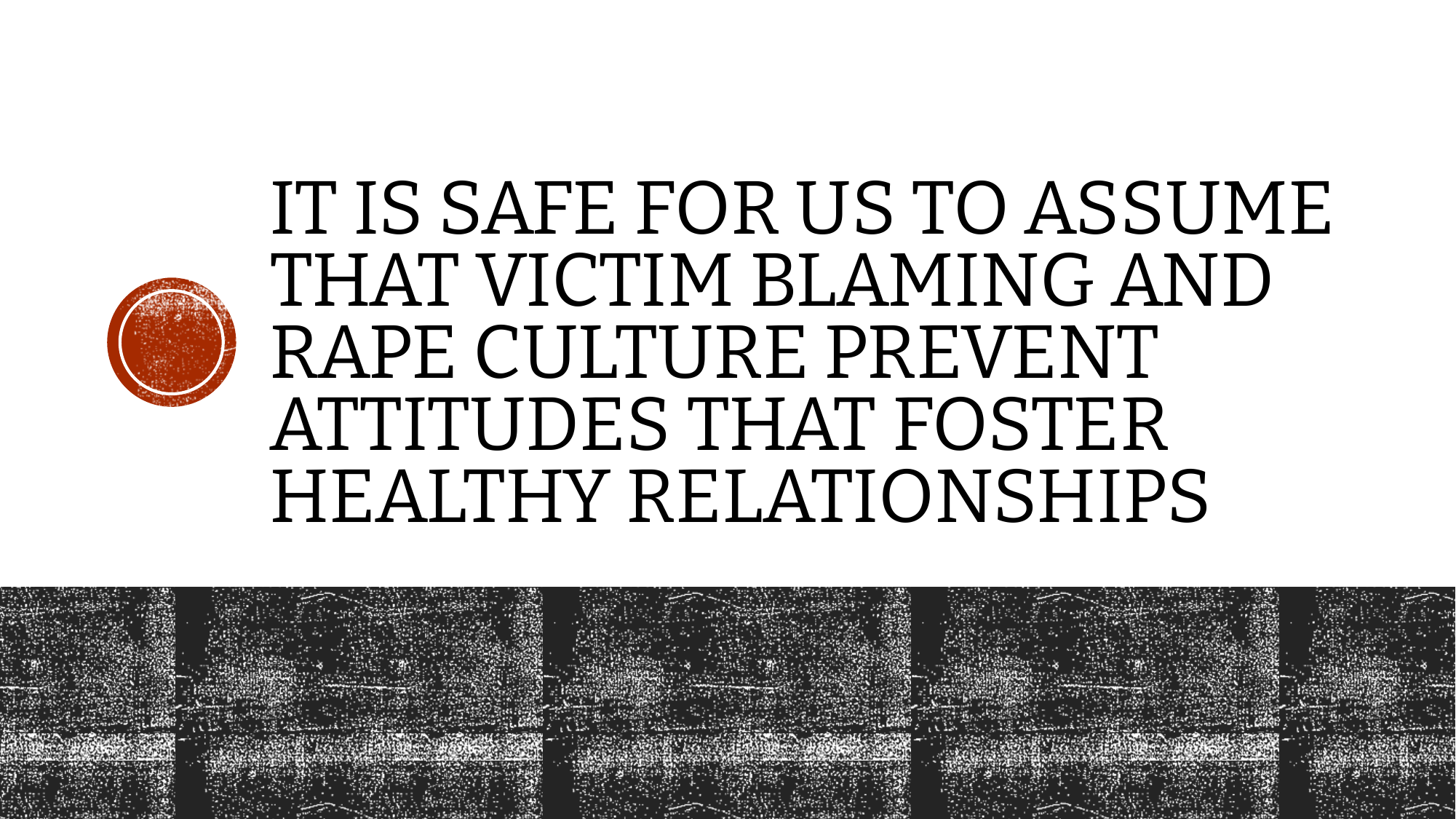

# It is safe for us to assume that Victim Blaming and Rape culture prevent Attitudes that foster Healthy Relationships